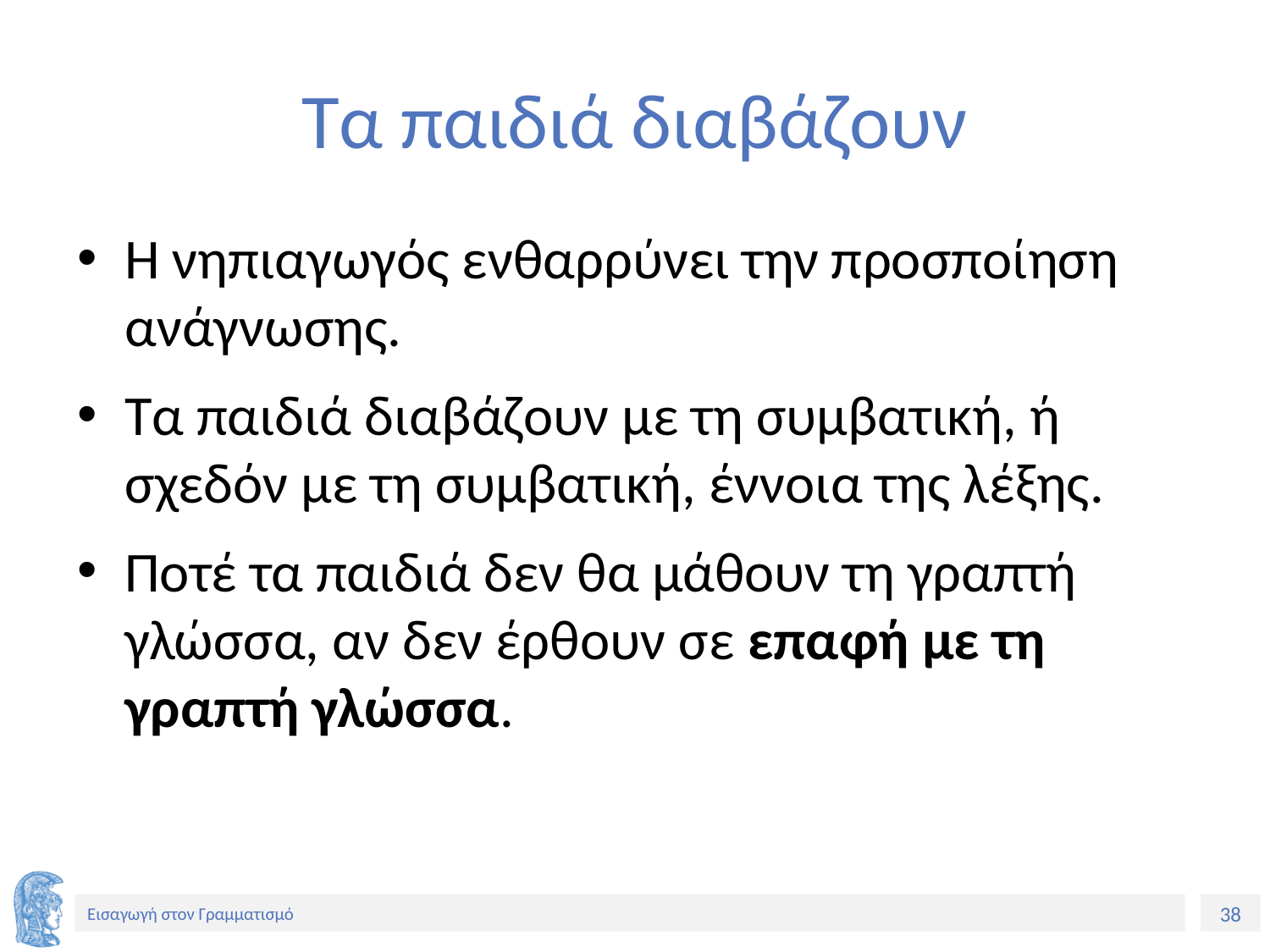

# Τα παιδιά διαβάζουν
Η νηπιαγωγός ενθαρρύνει την προσποίηση ανάγνωσης.
Τα παιδιά διαβάζουν με τη συμβατική, ή σχεδόν με τη συμβατική, έννοια της λέξης.
Ποτέ τα παιδιά δεν θα μάθουν τη γραπτή γλώσσα, αν δεν έρθουν σε επαφή με τη γραπτή γλώσσα.